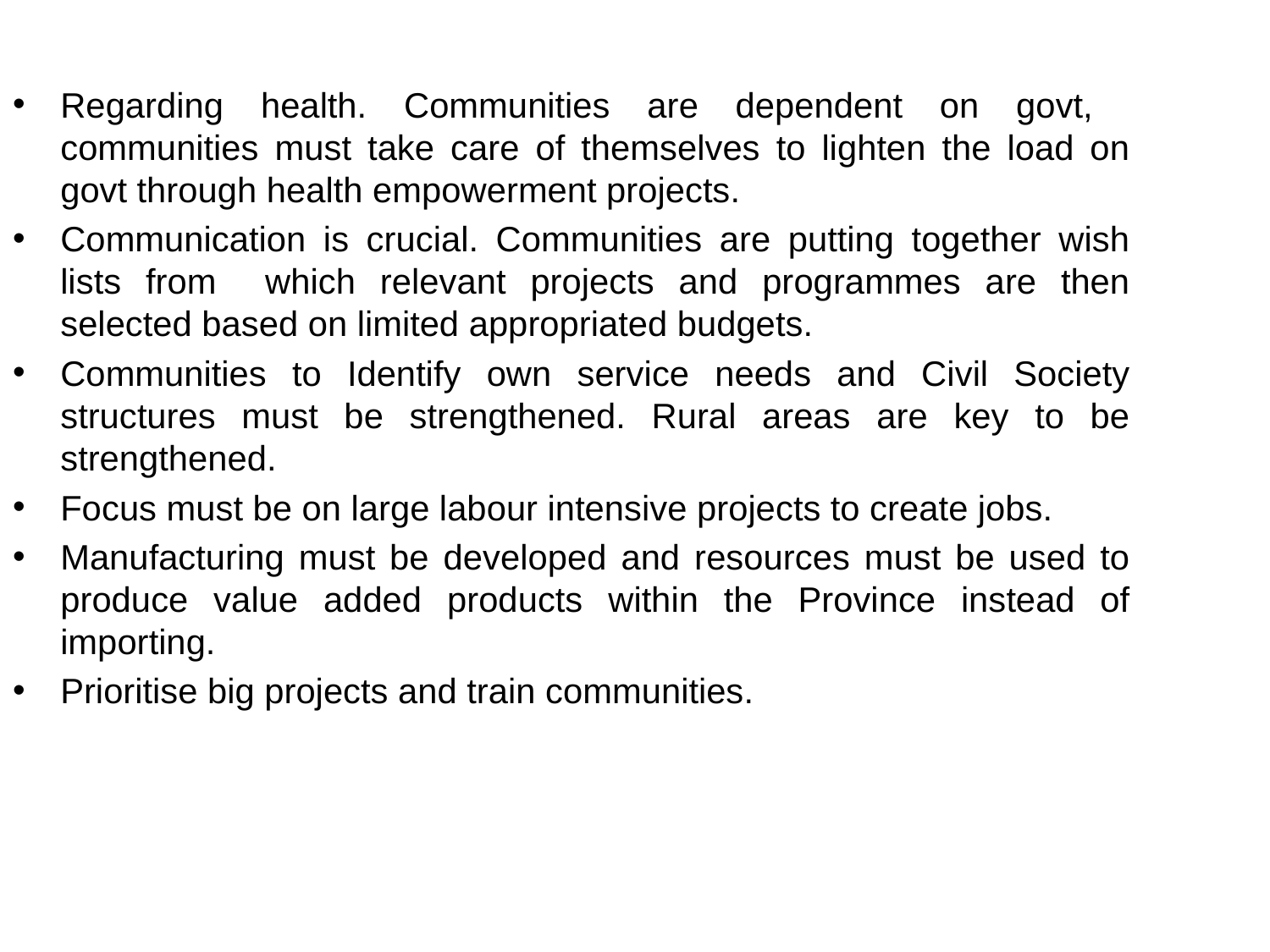

Regarding health. Communities are dependent on govt,  communities must take care of themselves to lighten the load on govt through health empowerment projects.
Communication is crucial. Communities are putting together wish lists from  which relevant projects and programmes are then selected based on limited appropriated budgets.
Communities to Identify own service needs and Civil Society structures must be strengthened. Rural areas are key to be strengthened.
Focus must be on large labour intensive projects to create jobs.
Manufacturing must be developed and resources must be used to produce value added products within the Province instead of importing.
Prioritise big projects and train communities.